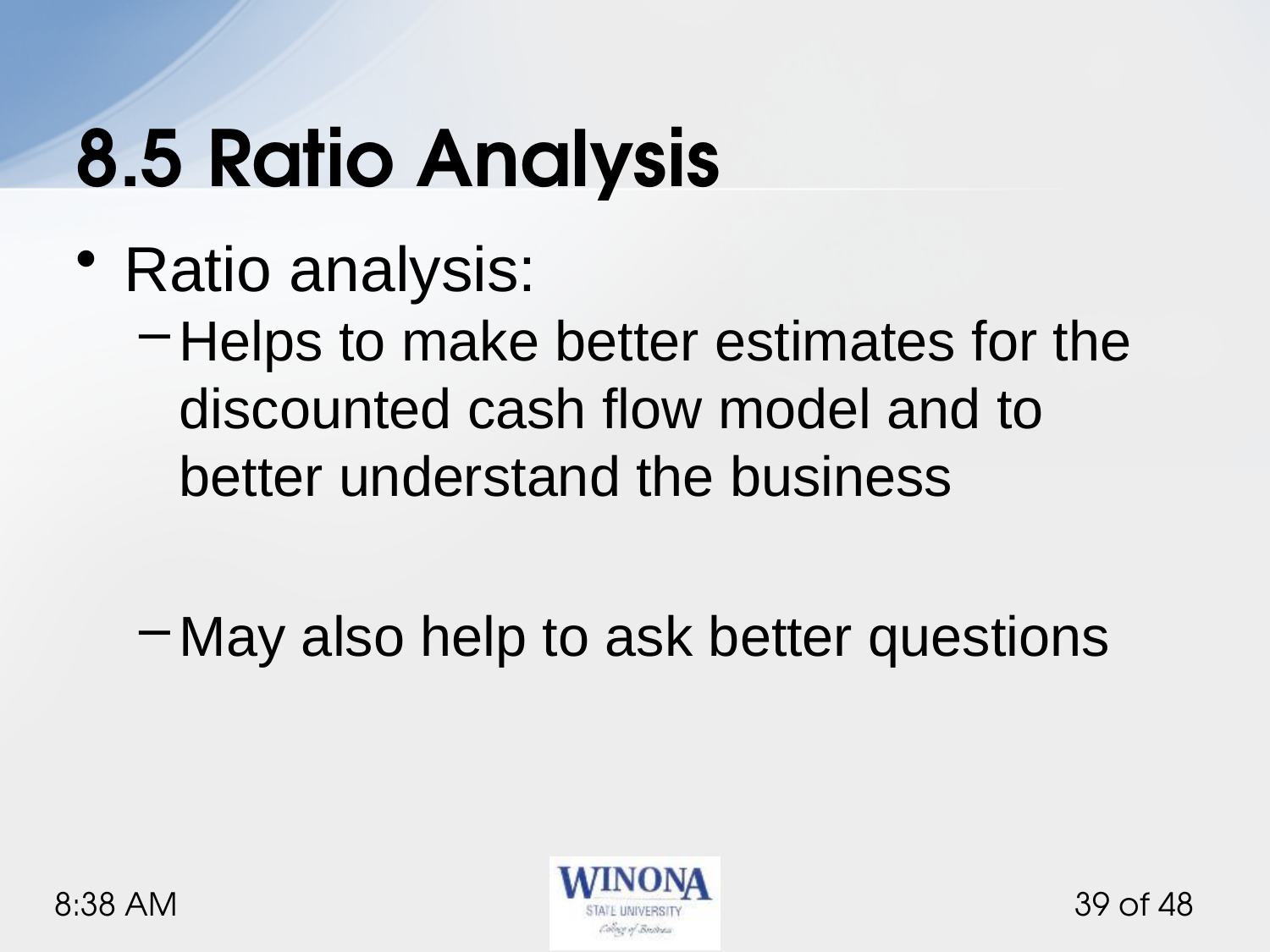

# 8.5 Ratio Analysis
Ratio analysis:
Helps to make better estimates for the discounted cash flow model and to better understand the business

May also help to ask better questions